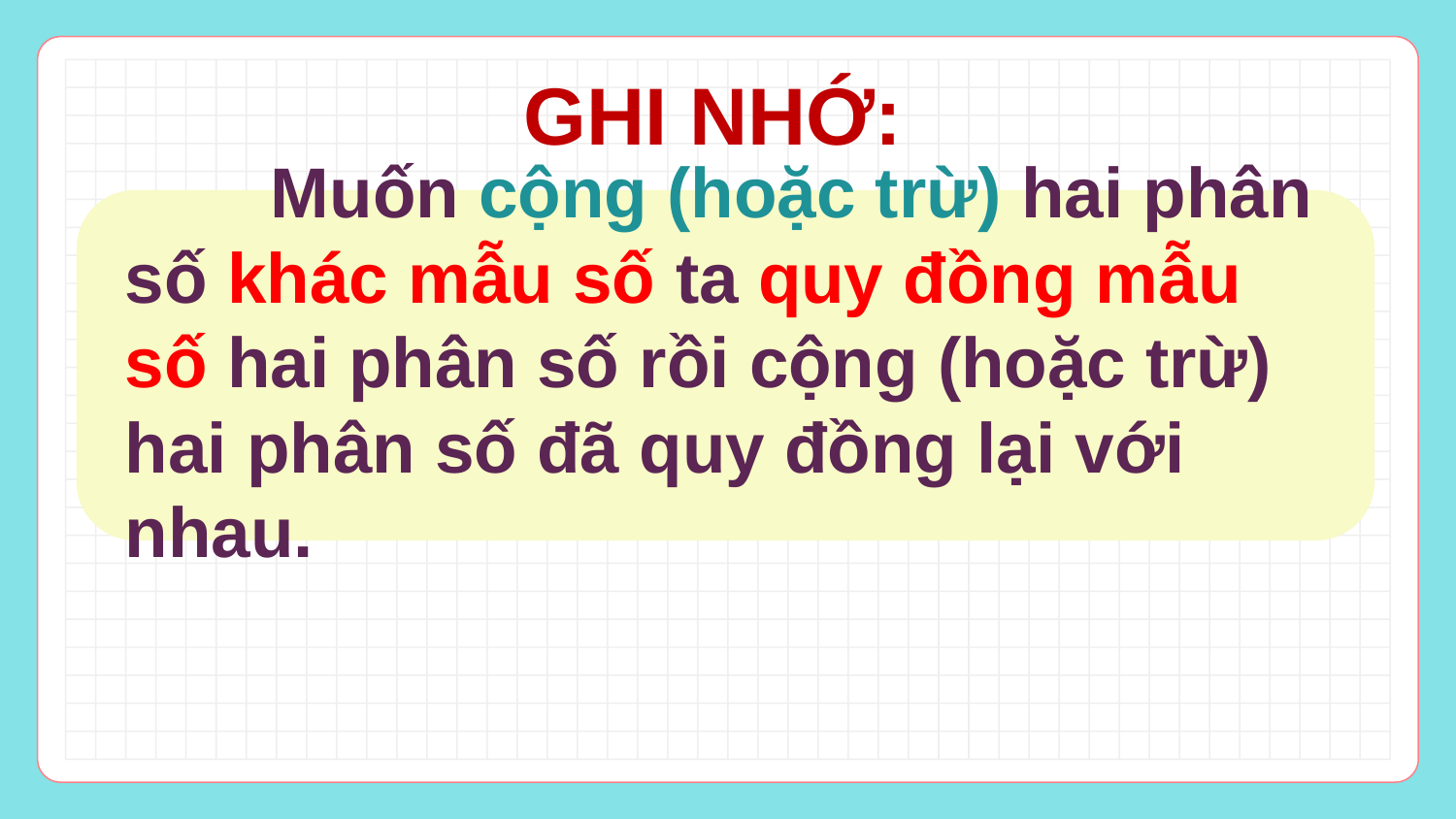

GHI NHỚ:

	Muốn cộng (hoặc trừ) hai phân số khác mẫu số ta quy đồng mẫu số hai phân số rồi cộng (hoặc trừ) hai phân số đã quy đồng lại với nhau.